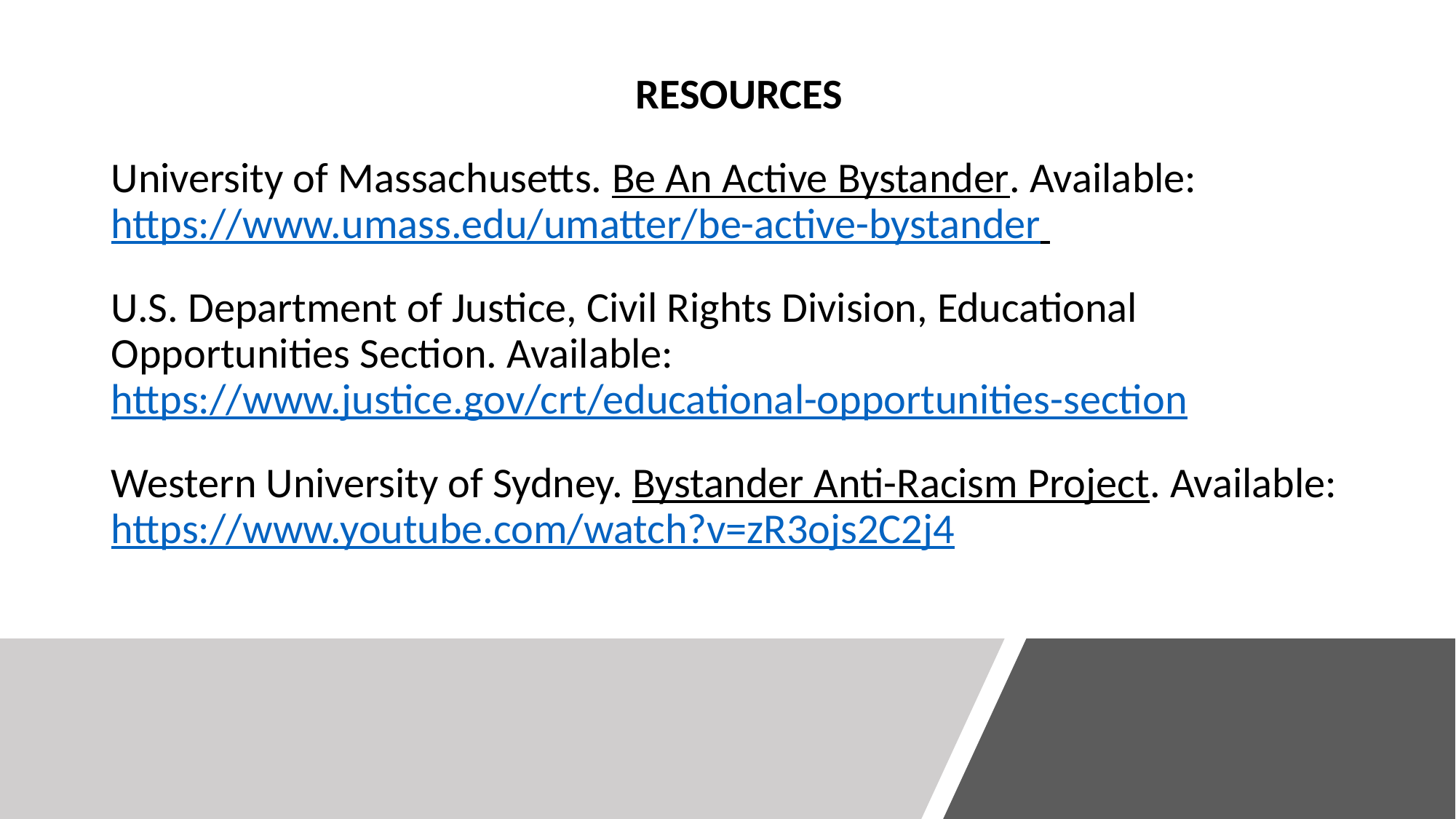

RESOURCES

University of Massachusetts. Be An Active Bystander. Available:  https://www.umass.edu/umatter/be-active-bystander

U.S. Department of Justice, Civil Rights Division, Educational Opportunities Section. Available: https://www.justice.gov/crt/educational-opportunities-section

Western University of Sydney. Bystander Anti-Racism Project. Available: https://www.youtube.com/watch?v=zR3ojs2C2j4